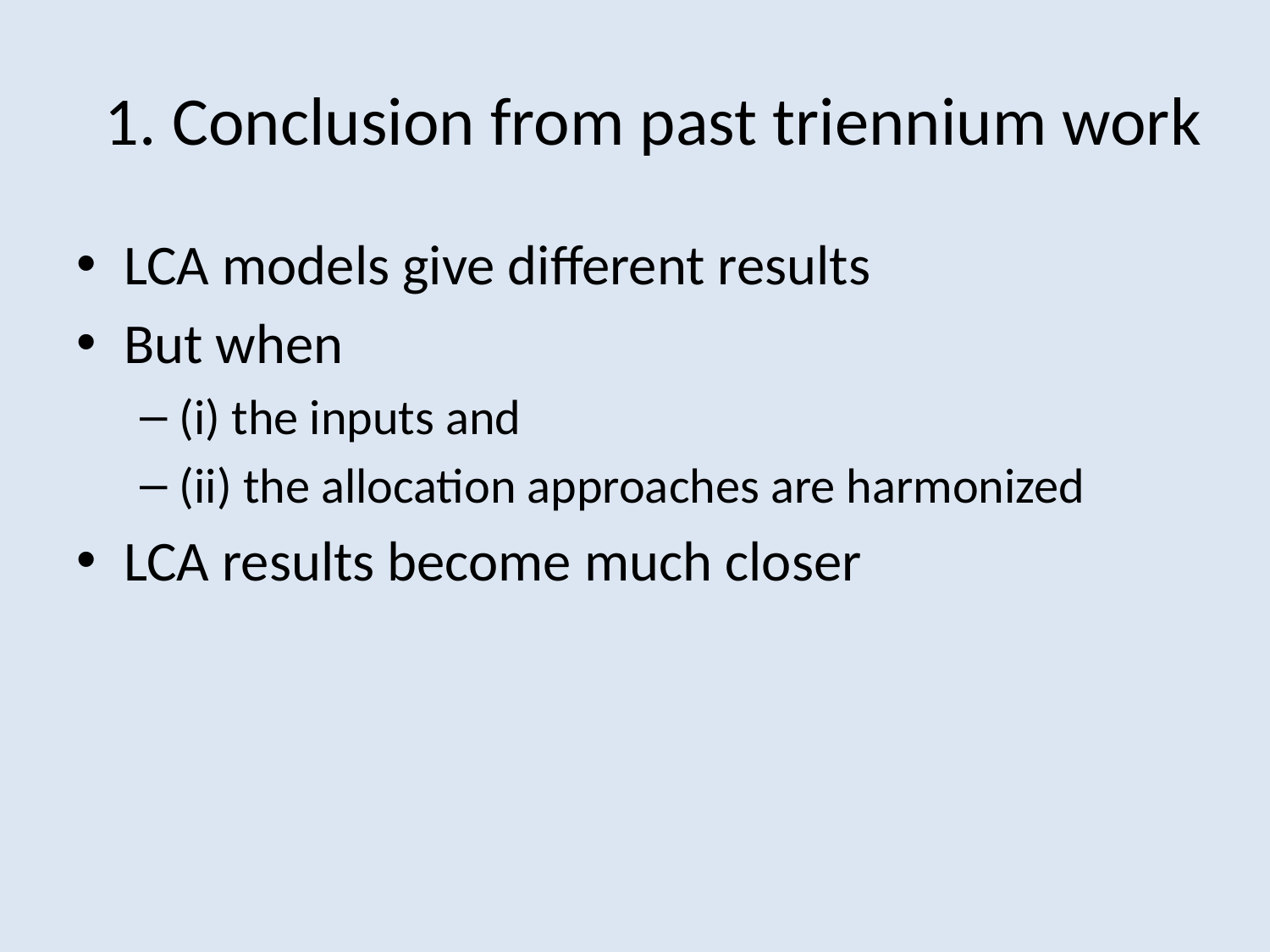

# 1. Conclusion from past triennium work
LCA models give different results
But when
(i) the inputs and
(ii) the allocation approaches are harmonized
LCA results become much closer